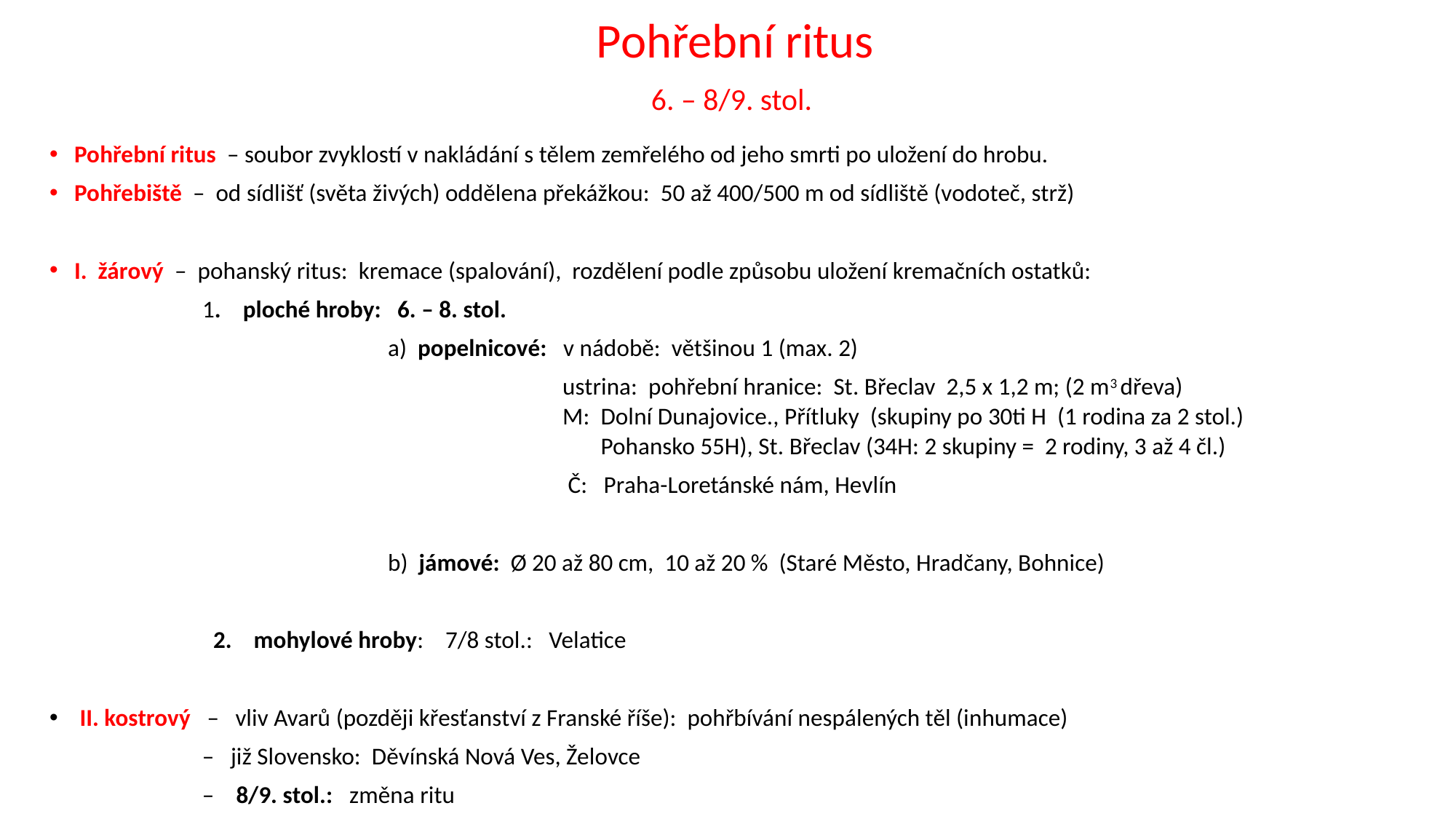

# Pohřební ritus 6. – 8/9. stol.
Pohřební ritus  – soubor zvyklostí v nakládání s tělem zemřelého od jeho smrti po uložení do hrobu.
Pohřebiště  –  od sídlišť (světa živých) oddělena překážkou:  50 až 400/500 m od sídliště (vodoteč, strž)

I.  žárový  –  pohanský ritus:  kremace (spalování),  rozdělení podle způsobu uložení kremačních ostatků:
                            1.    ploché hroby:   6. – 8. stol.
                                                              a)  popelnicové:   v nádobě:  většinou 1 (max. 2)
                                                                                              ustrina:  pohřební hranice:  St. Břeclav  2,5 x 1,2 m; (2 m3 dřeva)
                                                                                              M:  Dolní Dunajovice., Přítluky  (skupiny po 30ti H  (1 rodina za 2 stol.)
                                                                                                     Pohansko 55H), St. Břeclav (34H: 2 skupiny =  2 rodiny, 3 až 4 čl.)
                                                                                               Č:   Praha-Loretánské nám, Hevlín

                                                              b)  jámové:  Ø 20 až 80 cm,  10 až 20 %  (Staré Město, Hradčany, Bohnice)

                              2.    mohylové hroby:    7/8 stol.:   Velatice

 II. kostrový   –   vliv Avarů (později křesťanství z Franské říše):  pohřbívání nespálených těl (inhumace)
                            –   již Slovensko:  Děvínská Nová Ves, Želovce
                            –    8/9. stol.:   změna ritu